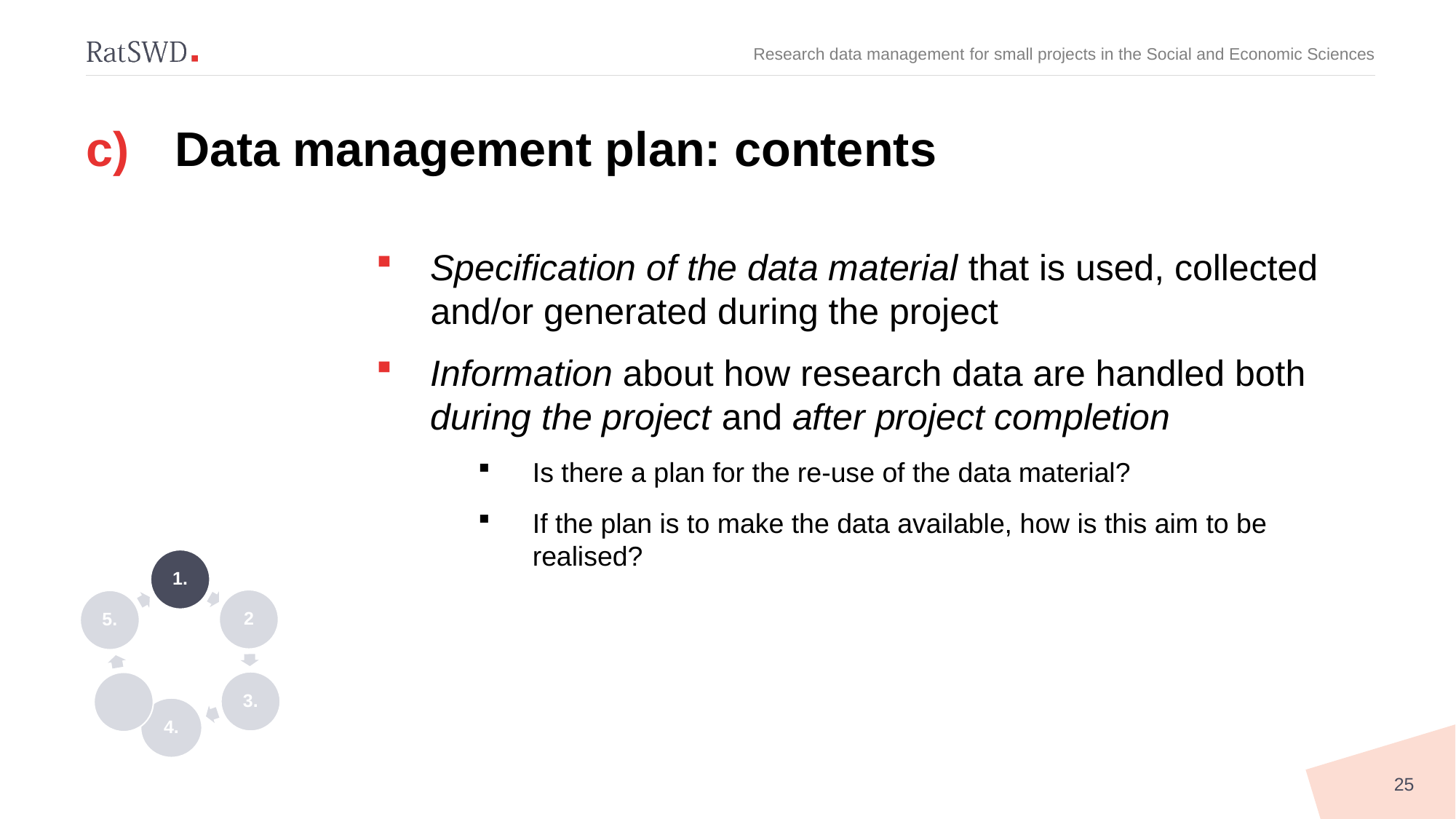

# Data management plan: contents
Specification of the data material that is used, collected and/or generated during the project
Information about how research data are handled both during the project and after project completion
Is there a plan for the re-use of the data material?
If the plan is to make the data available, how is this aim to be realised?
1.

2

3.

4.

5.

25